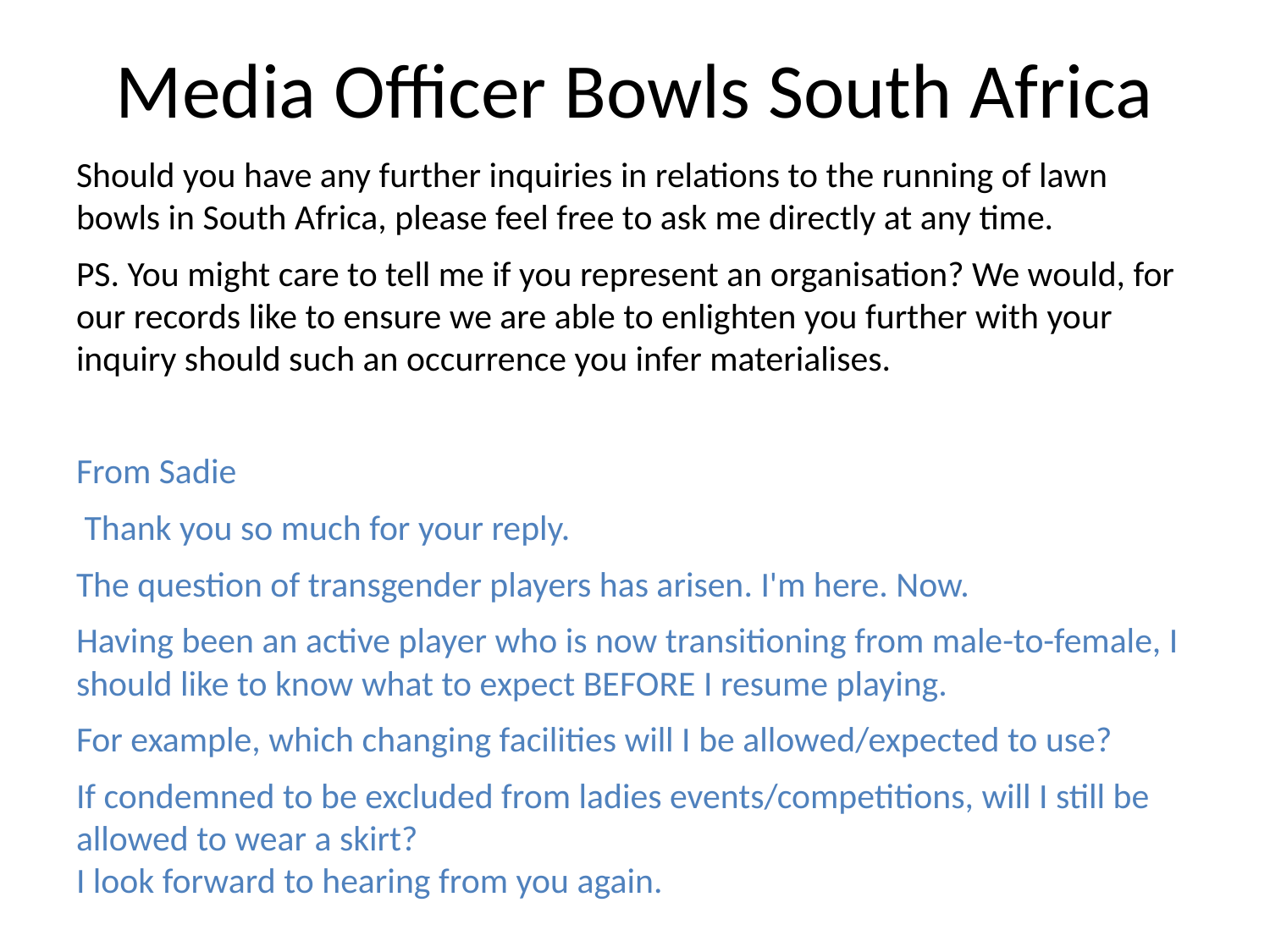

# Media Officer Bowls South Africa
Should you have any further inquiries in relations to the running of lawn bowls in South Africa, please feel free to ask me directly at any time.
PS. You might care to tell me if you represent an organisation? We would, for our records like to ensure we are able to enlighten you further with your inquiry should such an occurrence you infer materialises.

From Sadie
 Thank you so much for your reply.
The question of transgender players has arisen. I'm here. Now.
Having been an active player who is now transitioning from male-to-female, I should like to know what to expect BEFORE I resume playing.
For example, which changing facilities will I be allowed/expected to use?
If condemned to be excluded from ladies events/competitions, will I still be allowed to wear a skirt?
I look forward to hearing from you again.